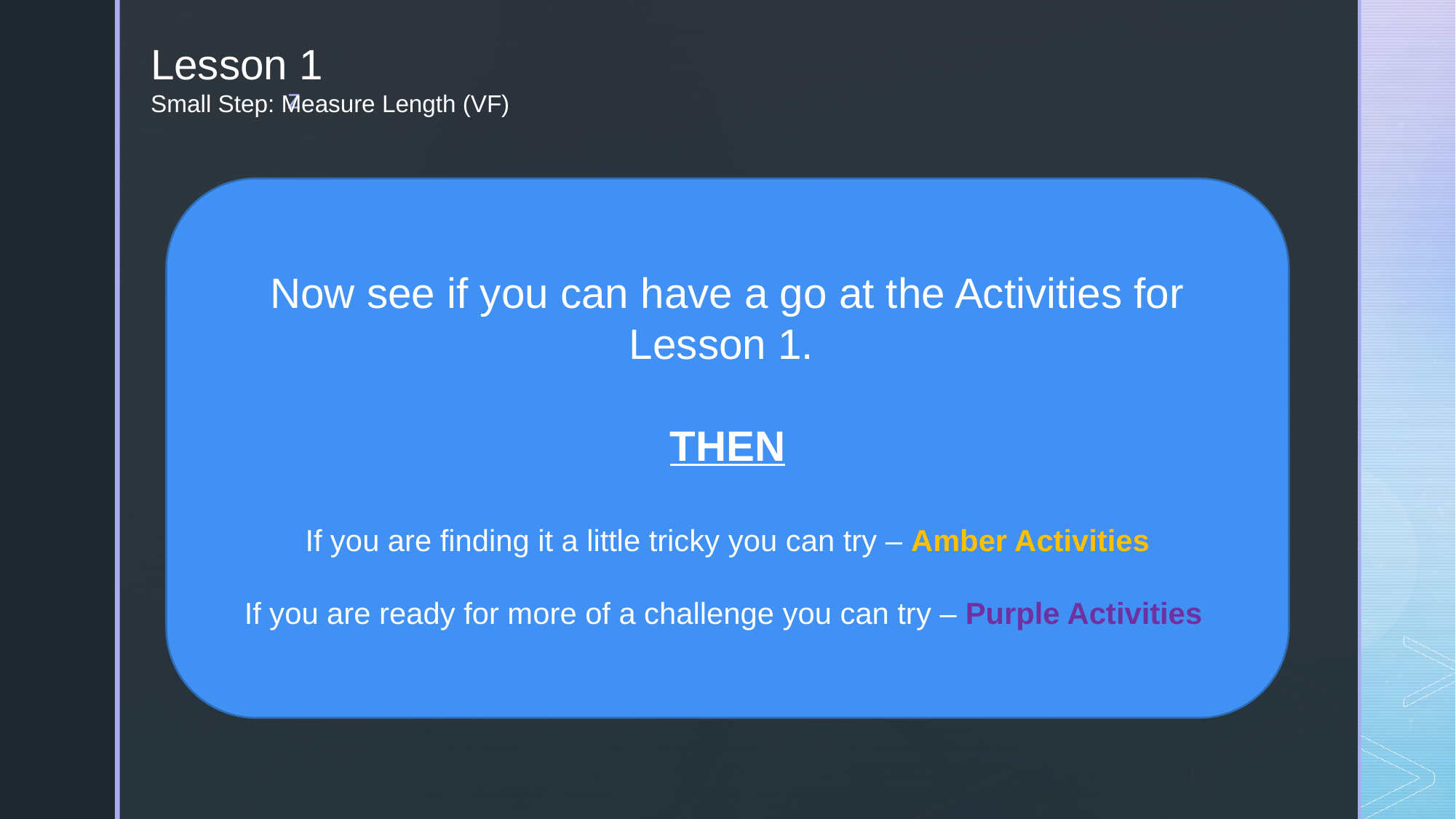

Lesson 1
Small Step: Measure Length (VF)
Now see if you can have a go at the Activities for Lesson 1.

THEN

If you are finding it a little tricky you can try – Amber Activities

If you are ready for more of a challenge you can try – Purple Activities